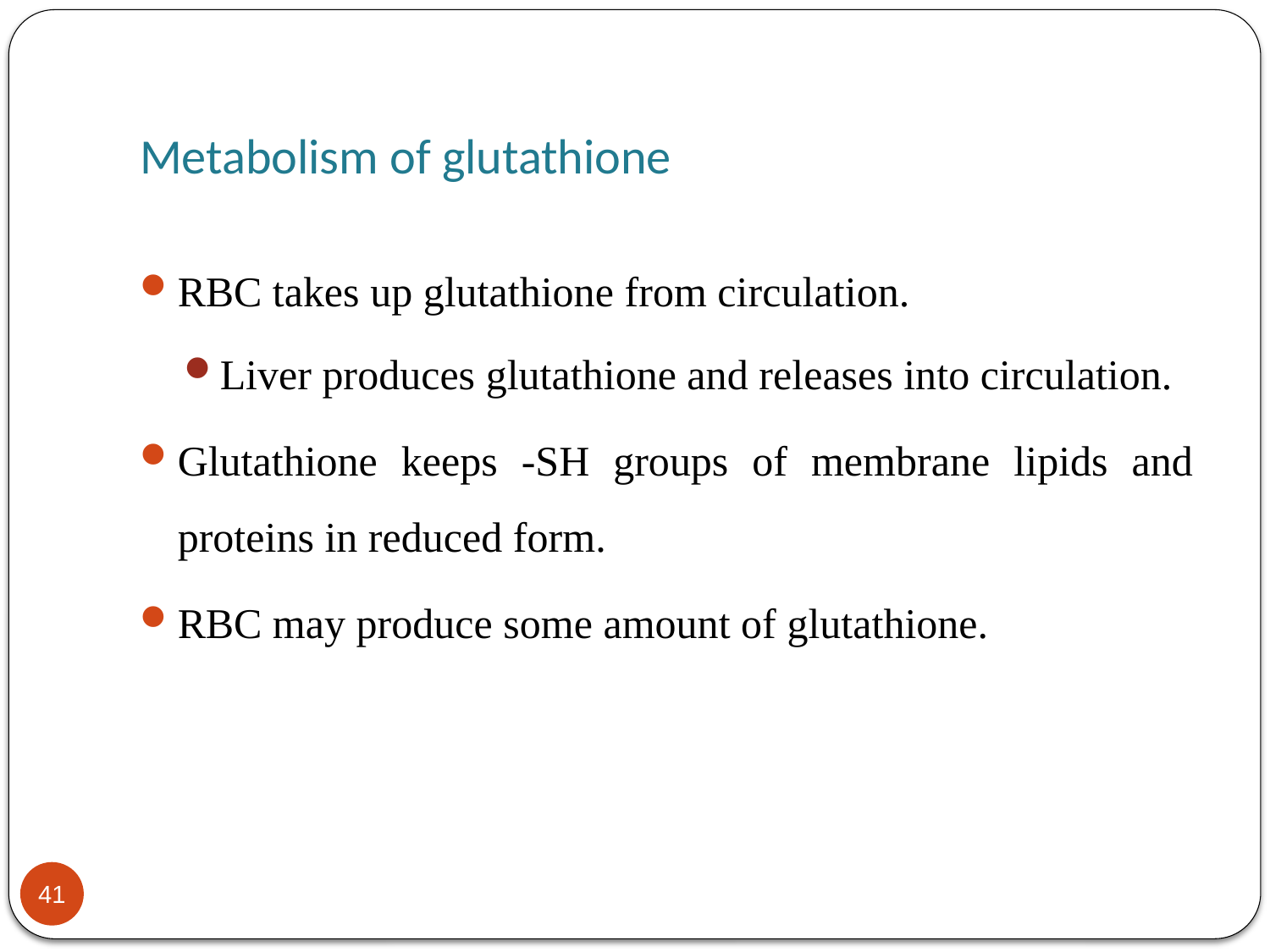

# Metabolism of glutathione
RBC takes up glutathione from circulation.
Liver produces glutathione and releases into circulation.
Glutathione keeps -SH groups of membrane lipids and proteins in reduced form.
RBC may produce some amount of glutathione.
41